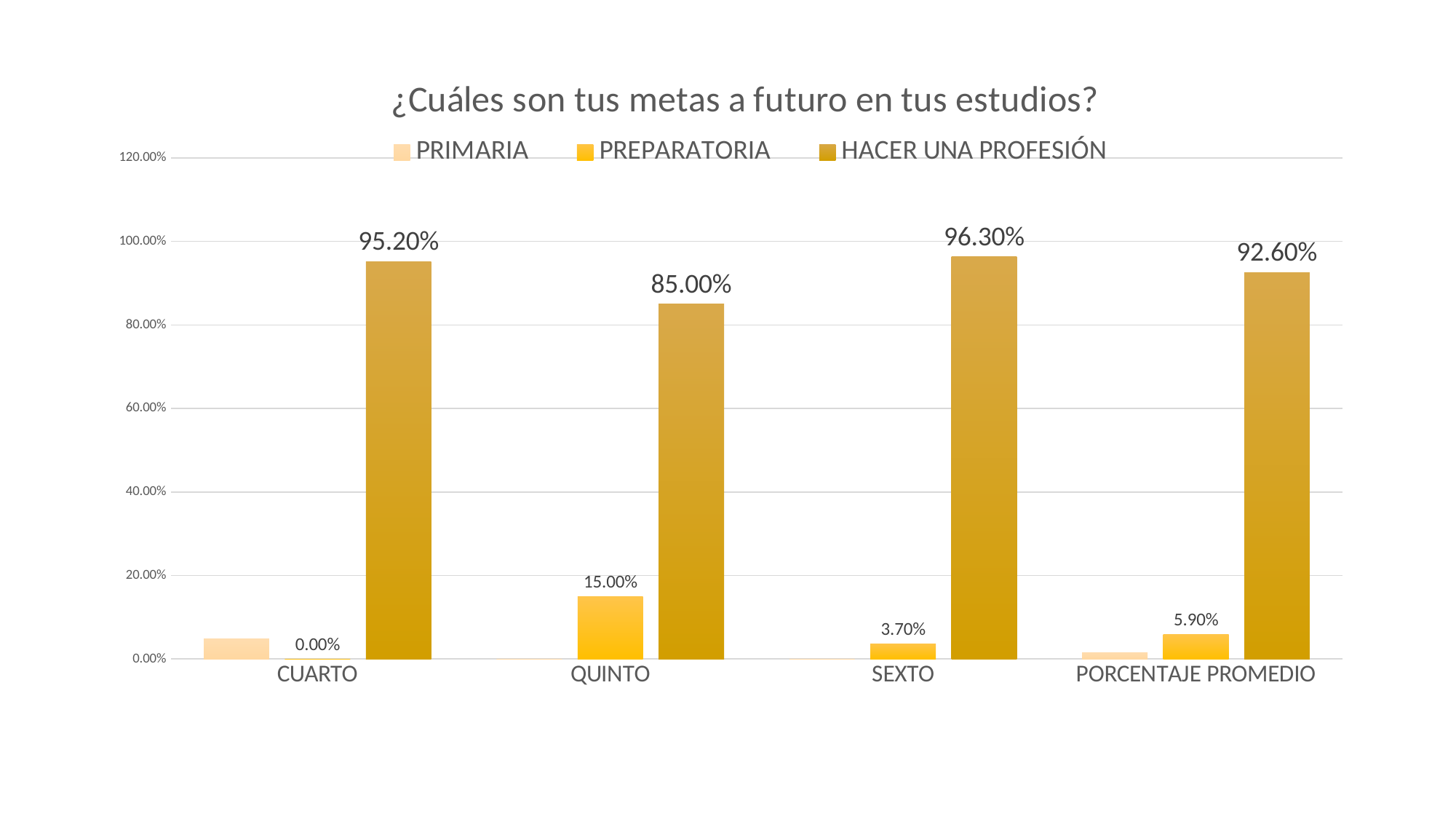

### Chart: ¿Cuáles son tus metas a futuro en tus estudios?

| Category | PRIMARIA | PREPARATORIA | HACER UNA PROFESIÓN |
|---|---|---|---|
| CUARTO | 0.048 | 0.0 | 0.952 |
| QUINTO | 0.0 | 0.15 | 0.85 |
| SEXTO | 0.0 | 0.037 | 0.963 |
| PORCENTAJE PROMEDIO | 0.015 | 0.059 | 0.926 |